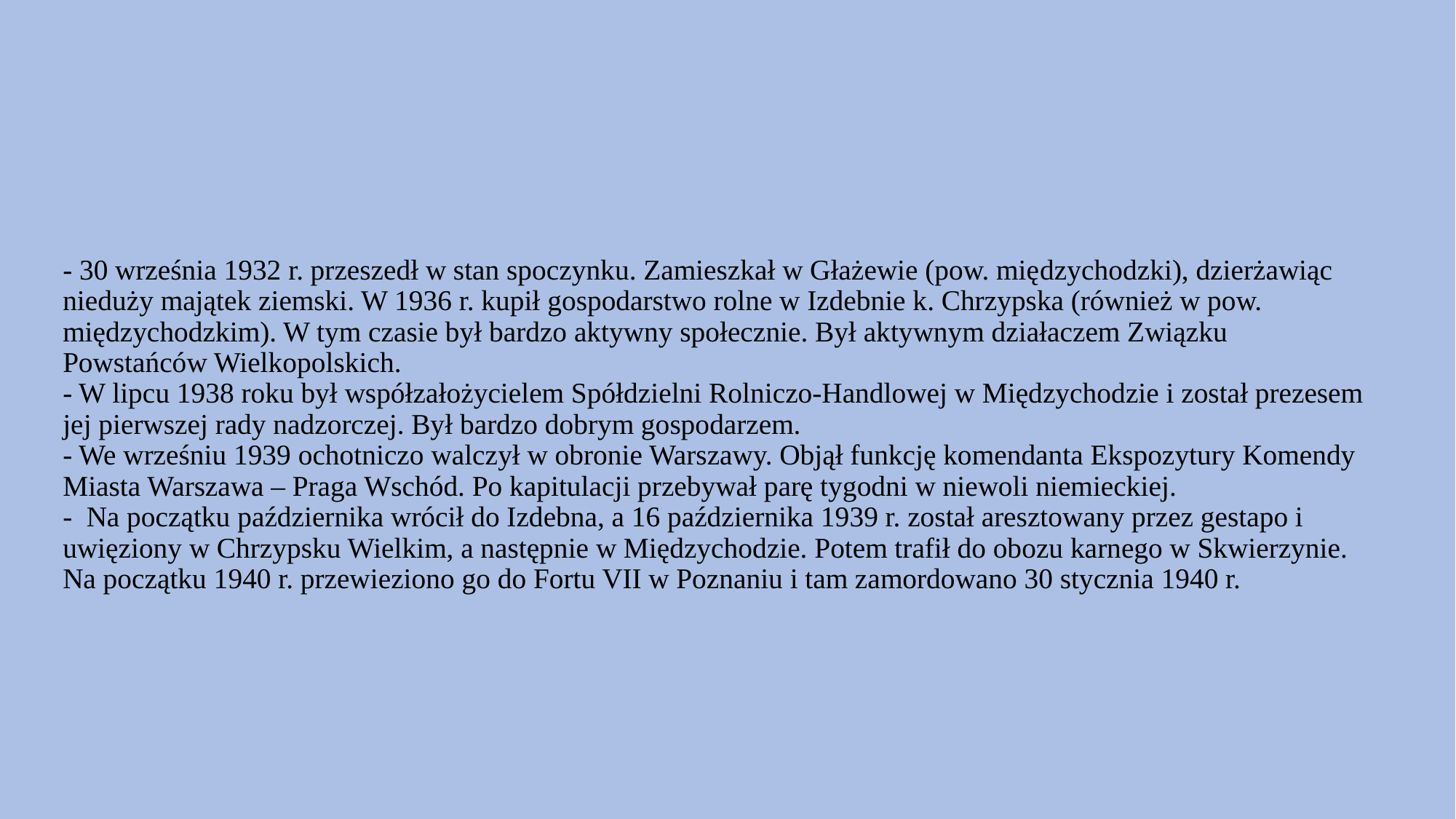

# - 30 września 1932 r. przeszedł w stan spoczynku. Zamieszkał w Głażewie (pow. mię­dzy­chodzki), dzierżawiąc nieduży majątek ziemski. W 1936 r. kupił gospodarstwo rolne w Izdebnie k. Chrzypska (również w pow. międzychodzkim). W tym czasie był bardzo aktywny społecznie. Był aktywnym działaczem Związku Powstańców Wielkopolskich. - W lipcu 1938 roku był współzałożycielem Spółdzielni Rolniczo-Handlowej w Międzychodzie i został prezesem jej pierwszej rady nadzorczej. Był bardzo dobrym gospodarzem. - We wrześniu 1939 ochotniczo walczył w obronie Warszawy. Objął funkcję komendanta Ekspozytury Komendy Miasta Warszawa – Praga Wschód. Po kapitulacji przebywał parę tygodni w niewoli niemieckiej. -  Na początku października wrócił do Izdebna, a 16 października 1939 r. został aresztowany przez gestapo i uwięziony w Chrzypsku Wielkim, a następnie w Międzychodzie. Potem trafił do obozu karnego w Skwierzynie. Na początku 1940 r. przewieziono go do Fortu VII w Poznaniu i tam zamordowano 30 stycznia 1940 r.